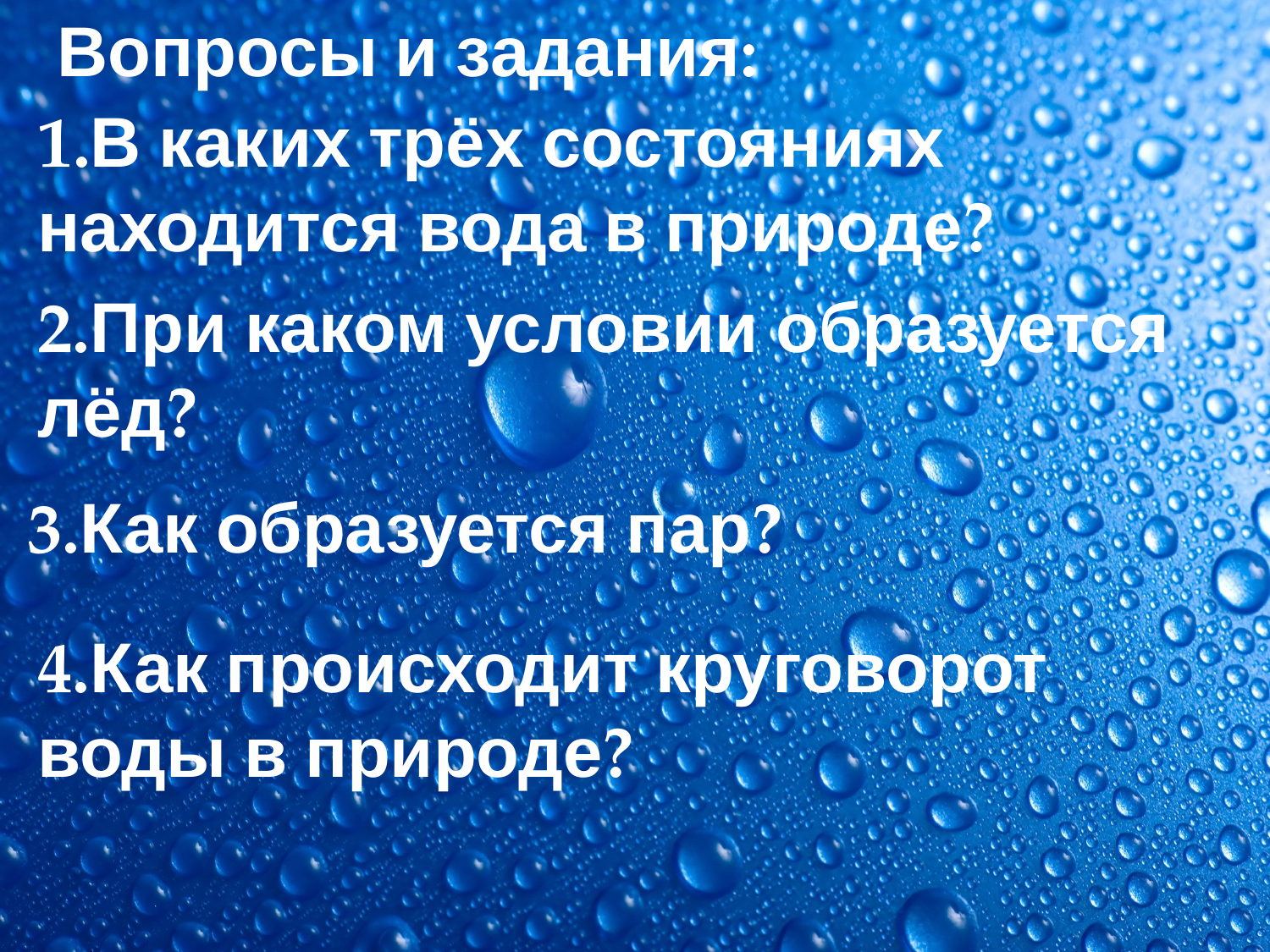

Вопросы и задания:
1.В каких трёх состояниях находится вода в природе?
2.При каком условии образуется лёд?
3.Как образуется пар?
4.Как происходит круговорот воды в природе?